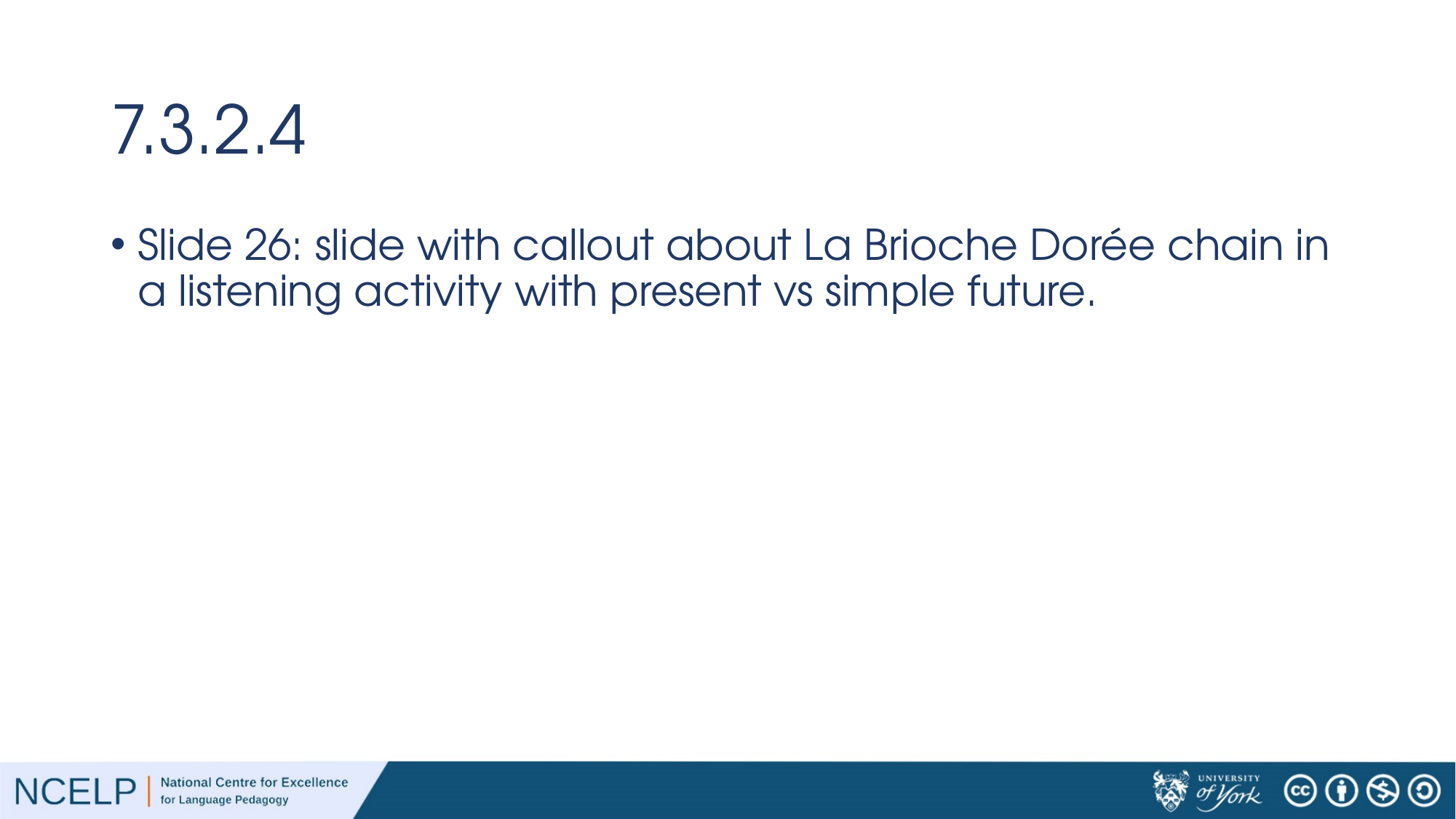

# 7.3.2.4
Slide 26: slide with callout about La Brioche Dorée chain in a listening activity with present vs simple future.